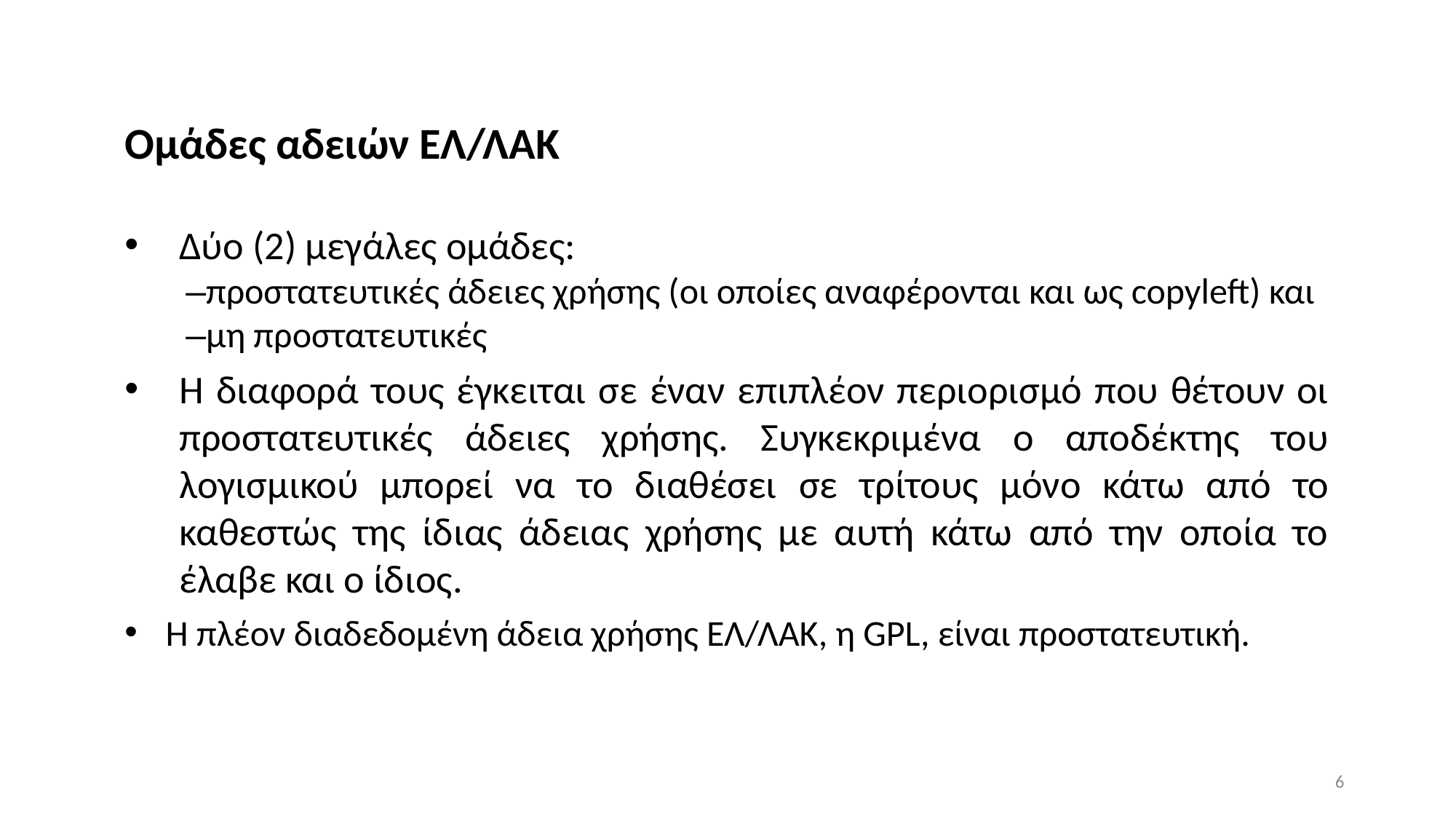

Ομάδες αδειών ΕΛ/ΛΑΚ

Δύο (2) μεγάλες ομάδες:
      –προστατευτικές άδειες χρήσης (οι οποίες αναφέρονται και ως copyleft) και
      –μη προστατευτικές
Η διαφορά τους έγκειται σε έναν επιπλέον περιορισμό που θέτουν οι προστατευτικές άδειες χρήσης. Συγκεκριμένα ο αποδέκτης του λογισμικού μπορεί να το διαθέσει σε τρίτους μόνο κάτω από το καθεστώς της ίδιας άδειας χρήσης με αυτή κάτω από την οποία το έλαβε και ο ίδιος.
Η πλέον διαδεδομένη άδεια χρήσης ΕΛ/ΛΑΚ, η GPL, είναι προστατευτική.
6